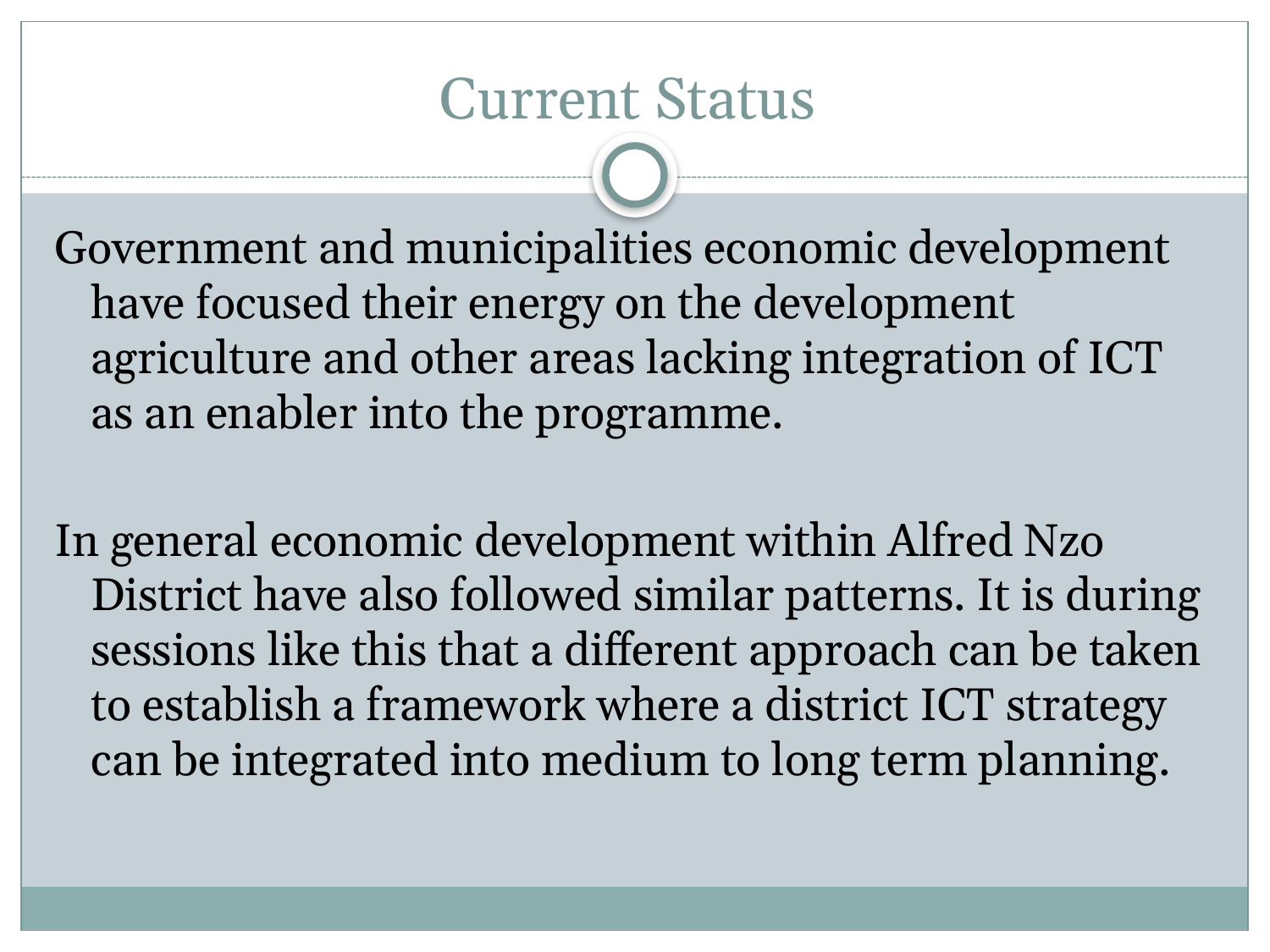

# Current Status
Government and municipalities economic development have focused their energy on the development agriculture and other areas lacking integration of ICT as an enabler into the programme.

In general economic development within Alfred Nzo District have also followed similar patterns. It is during sessions like this that a different approach can be taken to establish a framework where a district ICT strategy can be integrated into medium to long term planning.